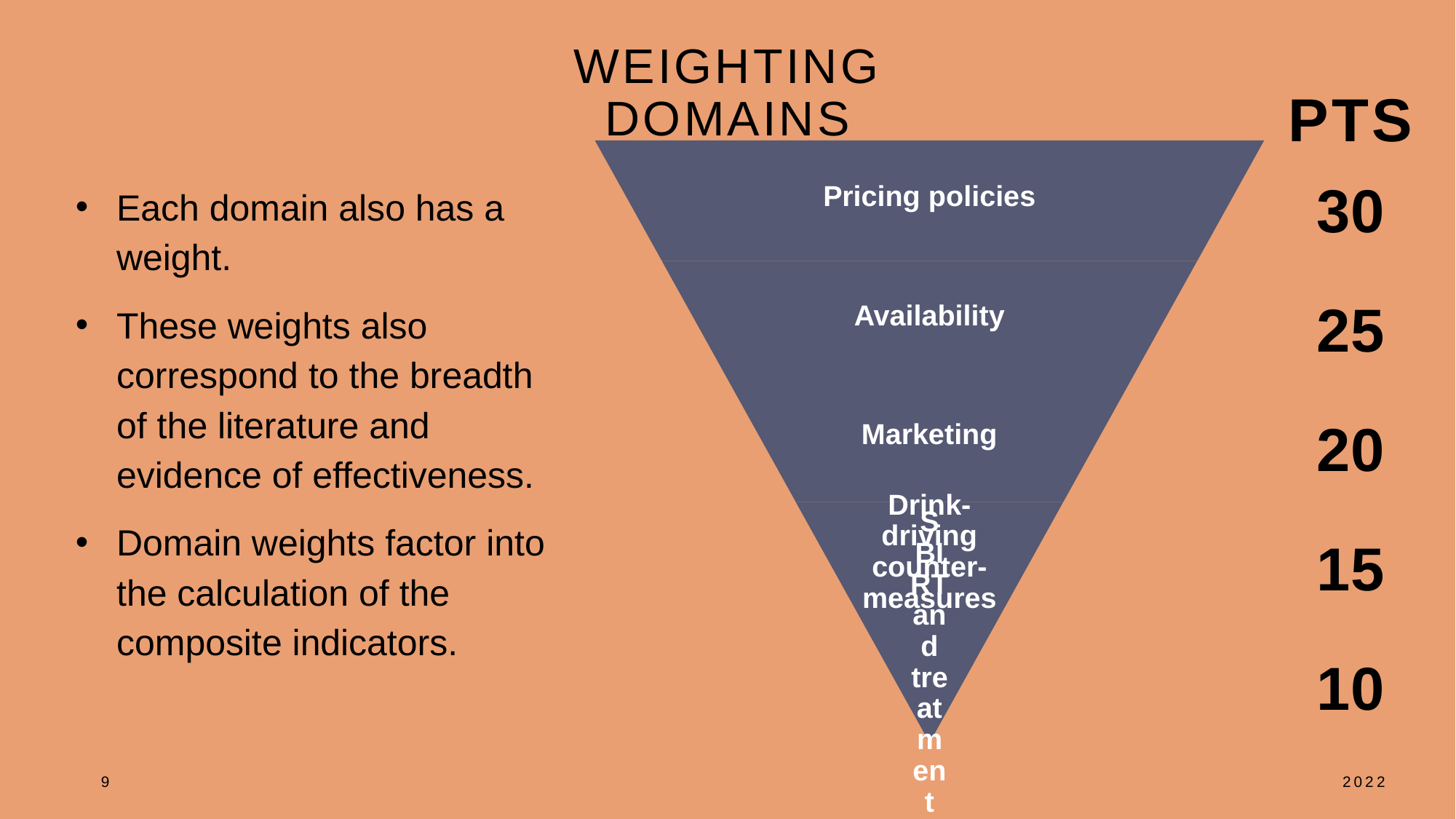

# Weighting domains
pTS
Pricing policies
Availability
Marketing
Drink-driving counter-measures
SBIRT and treatment
30
25
20
15
10
Each domain also has a weight.
These weights also correspond to the breadth of the literature and evidence of effectiveness.
Domain weights factor into the calculation of the composite indicators.
9
2022